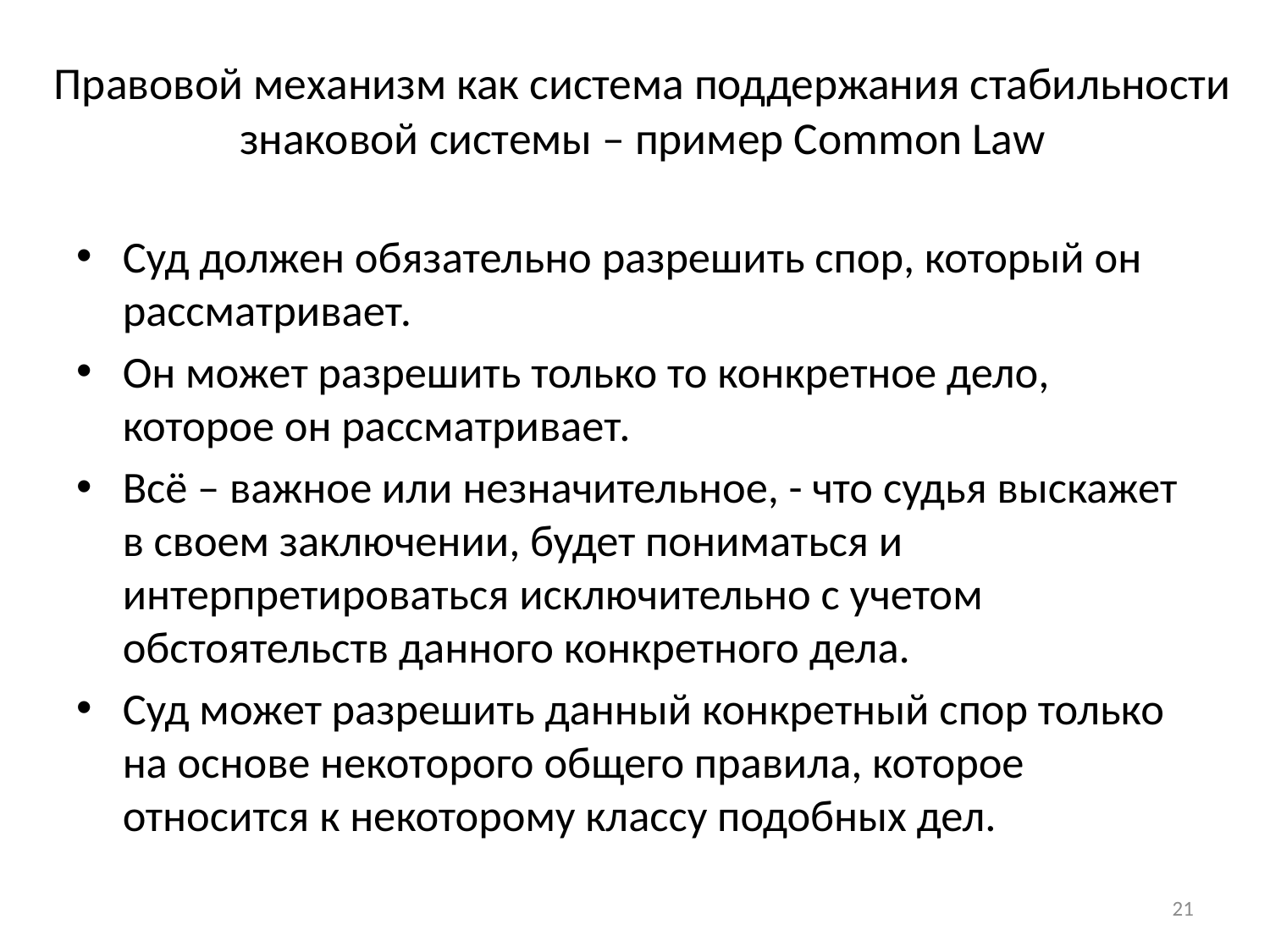

# Правовой механизм как система поддержания стабильности знаковой системы – пример Common Law
Суд должен обязательно разрешить спор, который он рассматривает.
Он может разрешить только то конкретное дело, которое он рассматривает.
Всё – важное или незначительное, - что судья выскажет в своем заключении, будет пониматься и интерпретироваться исключительно с учетом обстоятельств данного конкретного дела.
Суд может разрешить данный конкретный спор только на основе некоторого общего правила, которое относится к некоторому классу подобных дел.

21